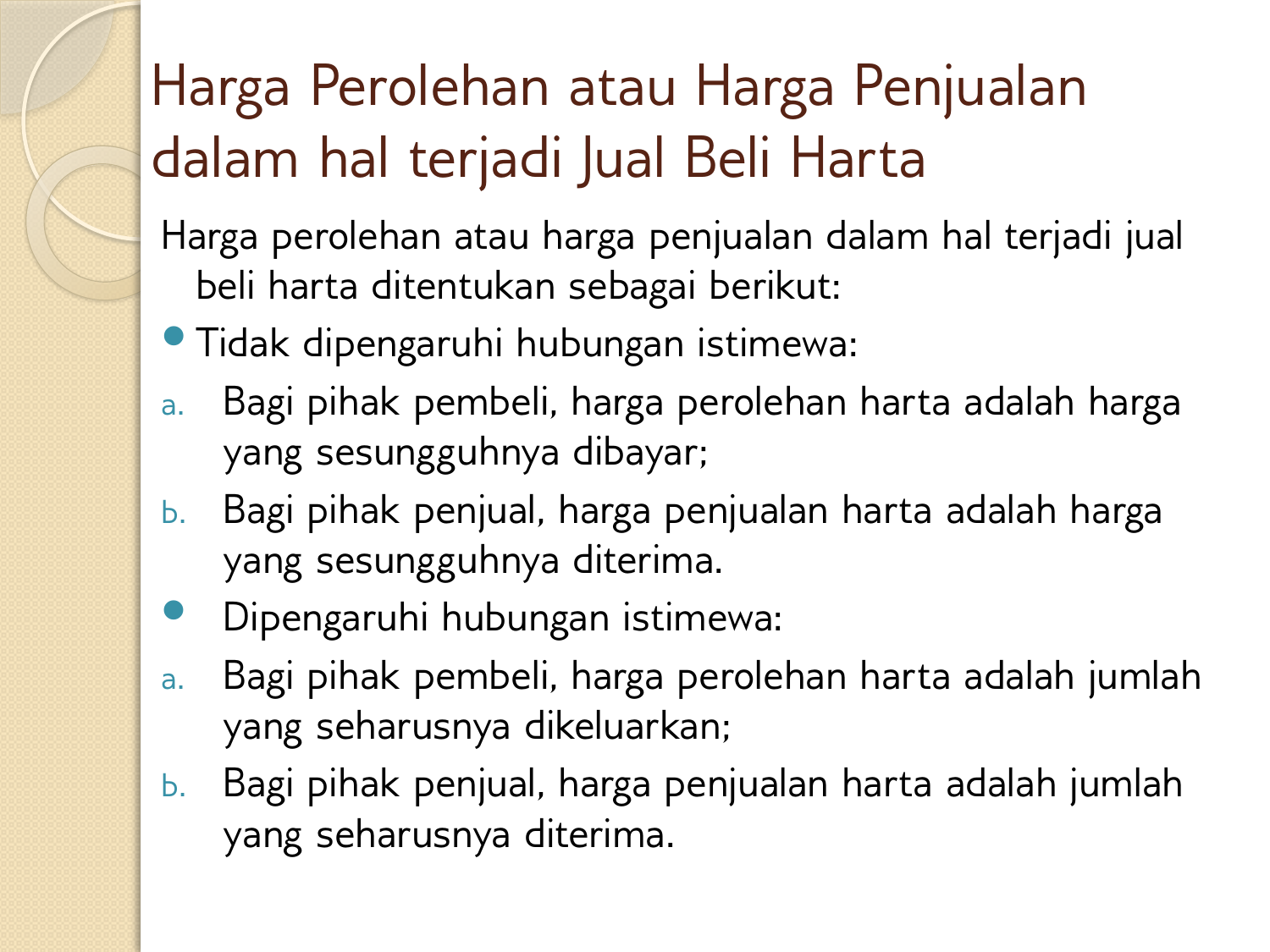

# Harga Perolehan atau Harga Penjualan dalam hal terjadi Jual Beli Harta
Harga perolehan atau harga penjualan dalam hal terjadi jual beli harta ditentukan sebagai berikut:
Tidak dipengaruhi hubungan istimewa:
Bagi pihak pembeli, harga perolehan harta adalah harga yang sesungguhnya dibayar;
Bagi pihak penjual, harga penjualan harta adalah harga yang sesungguhnya diterima.
Dipengaruhi hubungan istimewa:
Bagi pihak pembeli, harga perolehan harta adalah jumlah yang seharusnya dikeluarkan;
Bagi pihak penjual, harga penjualan harta adalah jumlah yang seharusnya diterima.